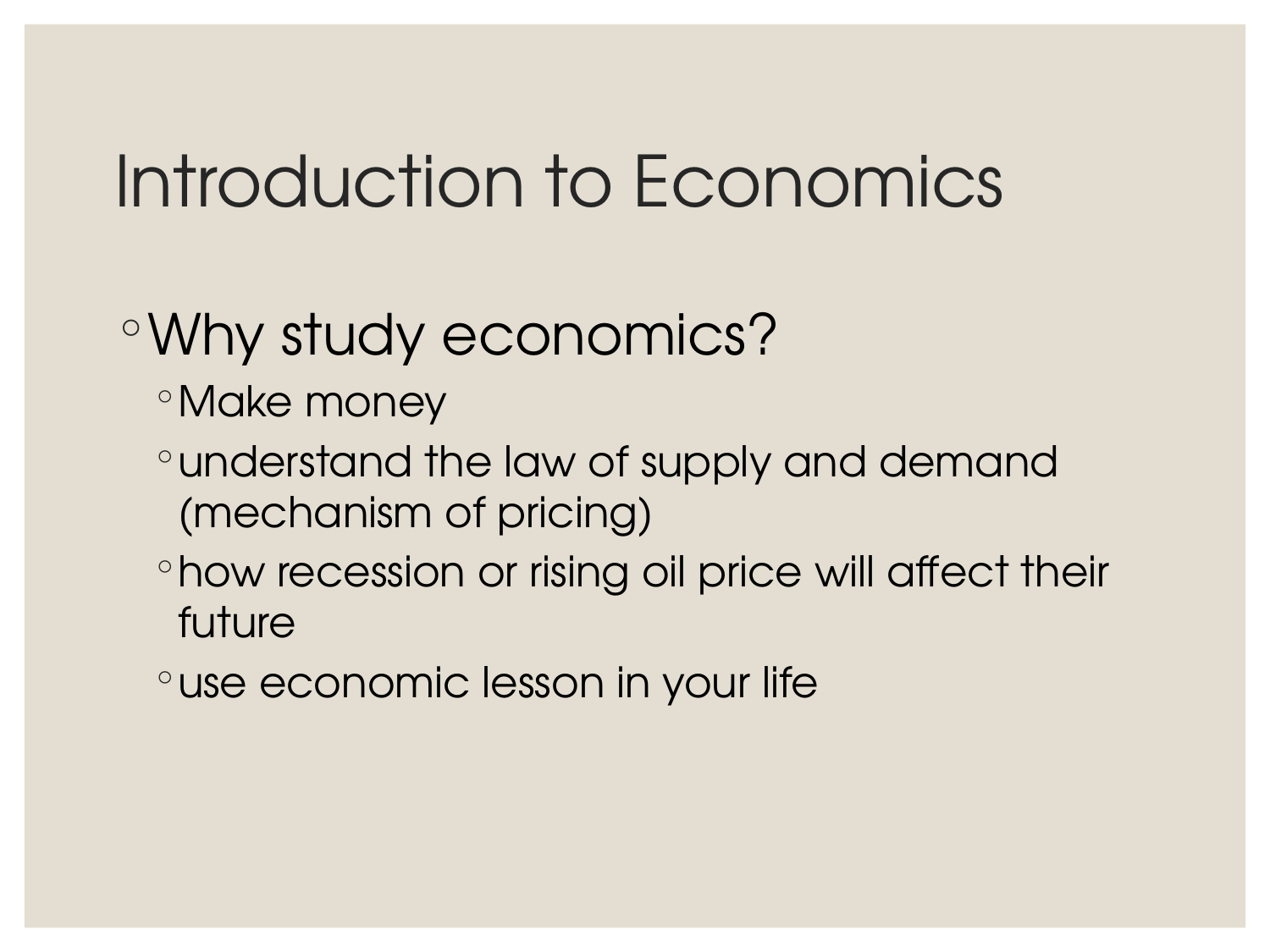

# Introduction to Economics
Why study economics?
Make money
understand the law of supply and demand (mechanism of pricing)
how recession or rising oil price will affect their future
use economic lesson in your life